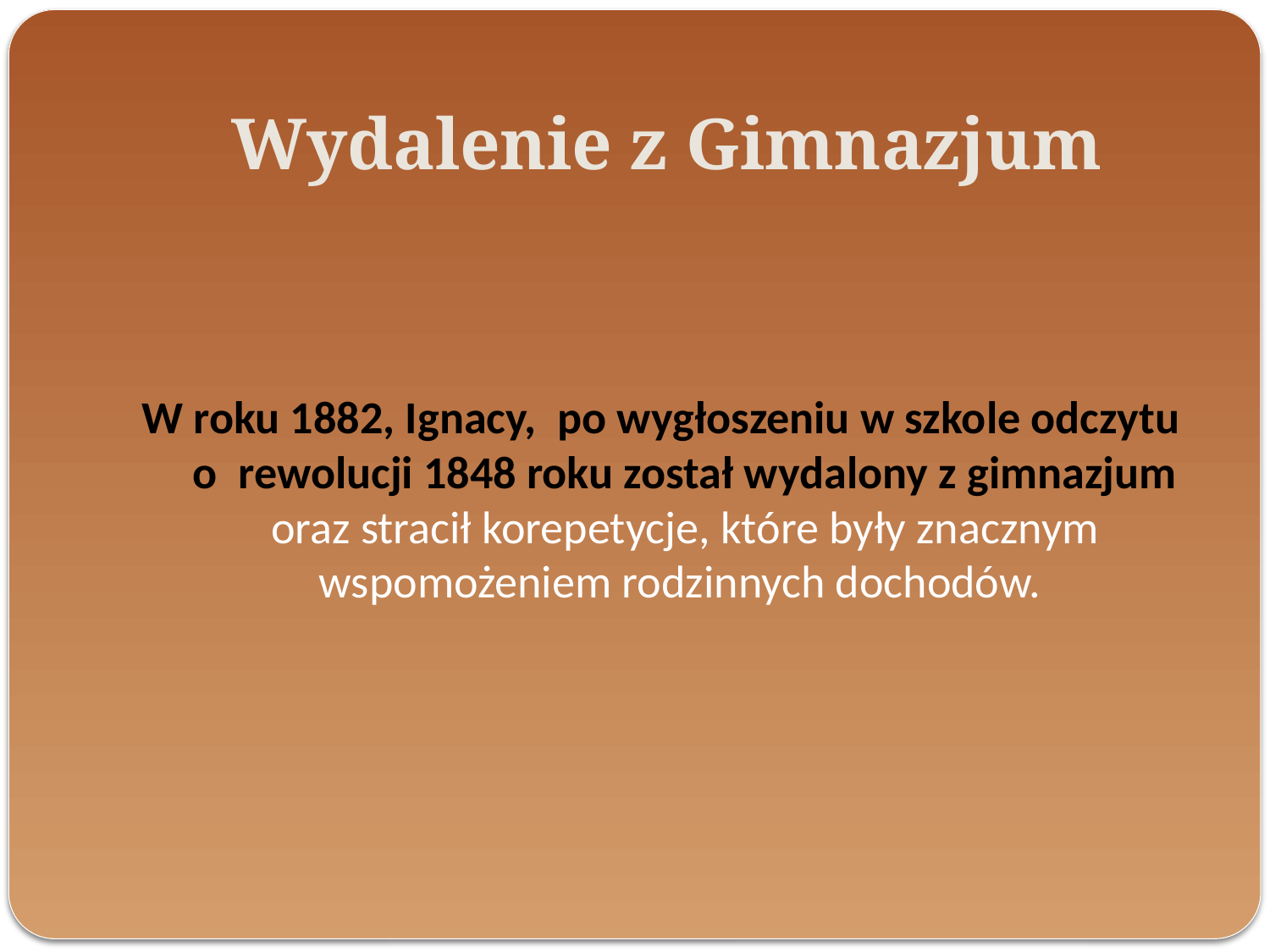

# Wydalenie z Gimnazjum

W roku 1882, Ignacy,  po wygłoszeniu w szkole odczytu  o  rewolucji 1848 roku został wydalony z gimnazjum oraz stracił korepetycje, które były znacznym wspomożeniem rodzinnych dochodów.